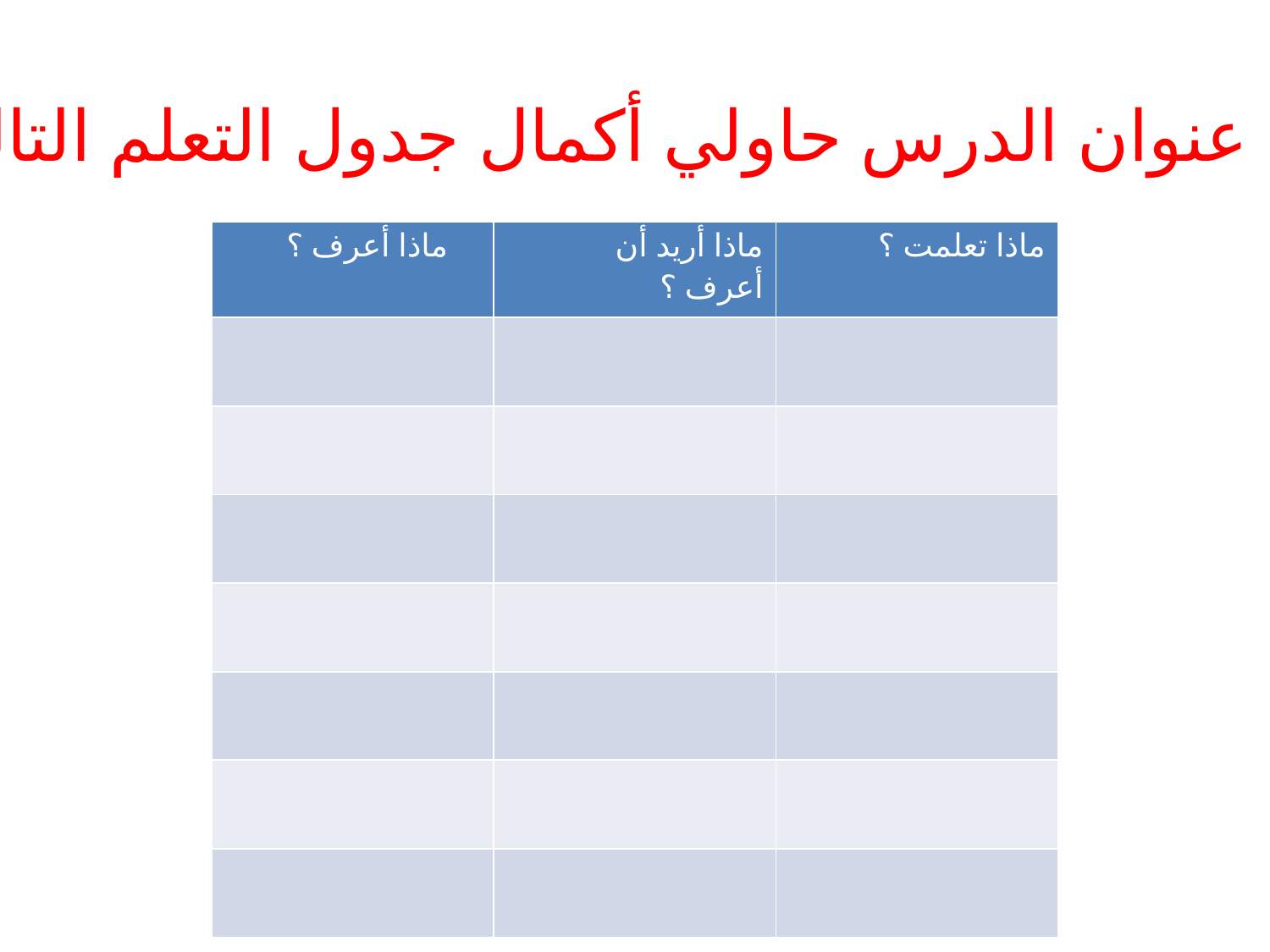

من عنوان الدرس حاولي أكمال جدول التعلم التالي:
| ماذا أعرف ؟ | ماذا أريد أن أعرف ؟ | ماذا تعلمت ؟ |
| --- | --- | --- |
|  |  |  |
|  |  |  |
|  |  |  |
|  |  |  |
|  |  |  |
|  |  |  |
|  |  |  |